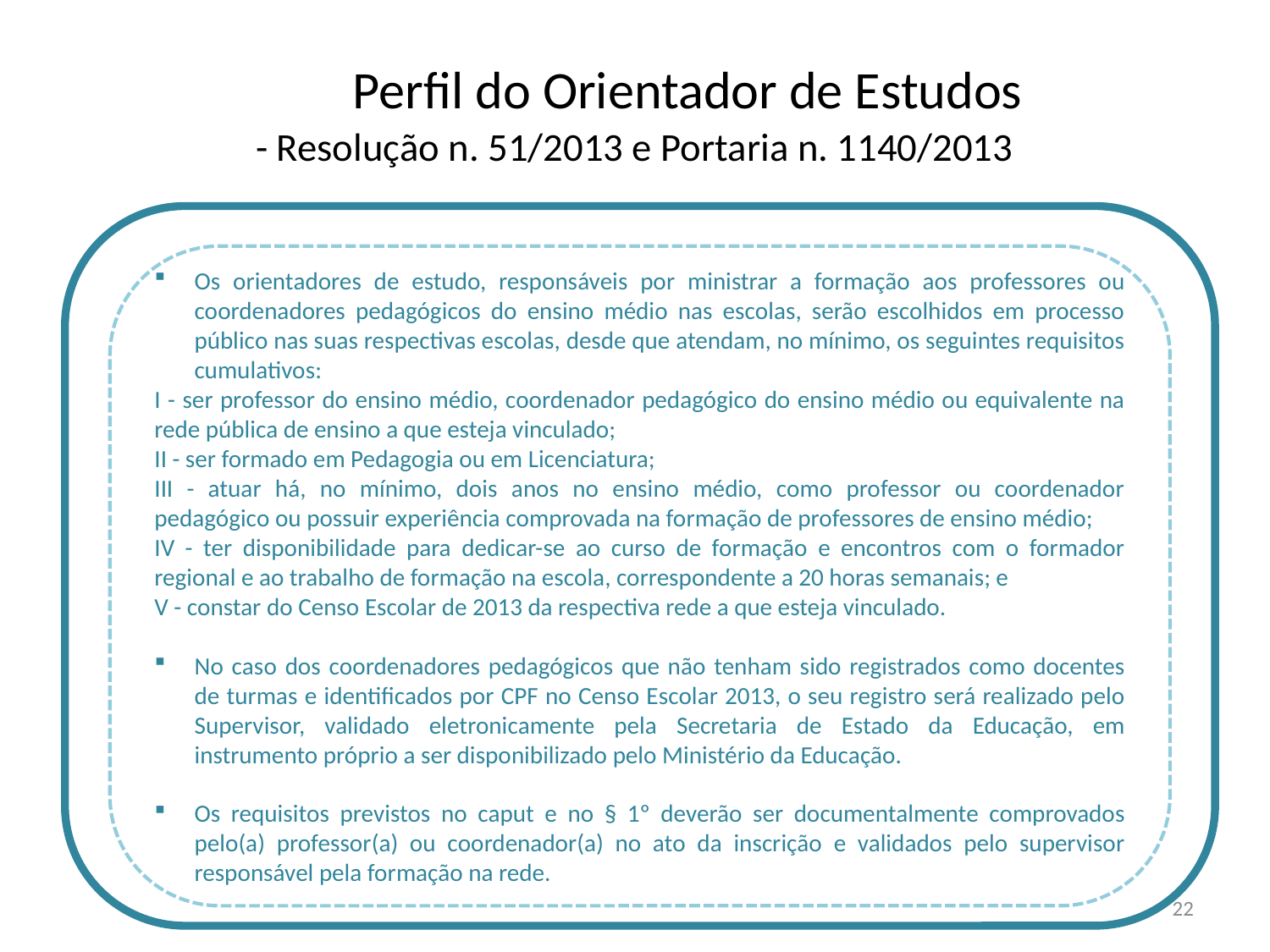

# Perfil do Orientador de Estudos - Resolução n. 51/2013 e Portaria n. 1140/2013

Os orientadores de estudo, responsáveis por ministrar a formação aos professores ou coordenadores pedagógicos do ensino médio nas escolas, serão escolhidos em processo público nas suas respectivas escolas, desde que atendam, no mínimo, os seguintes requisitos cumulativos:
I - ser professor do ensino médio, coordenador pedagógico do ensino médio ou equivalente na rede pública de ensino a que esteja vinculado;
II - ser formado em Pedagogia ou em Licenciatura;
III - atuar há, no mínimo, dois anos no ensino médio, como professor ou coordenador pedagógico ou possuir experiência comprovada na formação de professores de ensino médio;
IV - ter disponibilidade para dedicar-se ao curso de formação e encontros com o formador regional e ao trabalho de formação na escola, correspondente a 20 horas semanais; e
V - constar do Censo Escolar de 2013 da respectiva rede a que esteja vinculado.

No caso dos coordenadores pedagógicos que não tenham sido registrados como docentes de turmas e identificados por CPF no Censo Escolar 2013, o seu registro será realizado pelo Supervisor, validado eletronicamente pela Secretaria de Estado da Educação, em instrumento próprio a ser disponibilizado pelo Ministério da Educação.

Os requisitos previstos no caput e no § 1º deverão ser documentalmente comprovados pelo(a) professor(a) ou coordenador(a) no ato da inscrição e validados pelo supervisor responsável pela formação na rede.
22